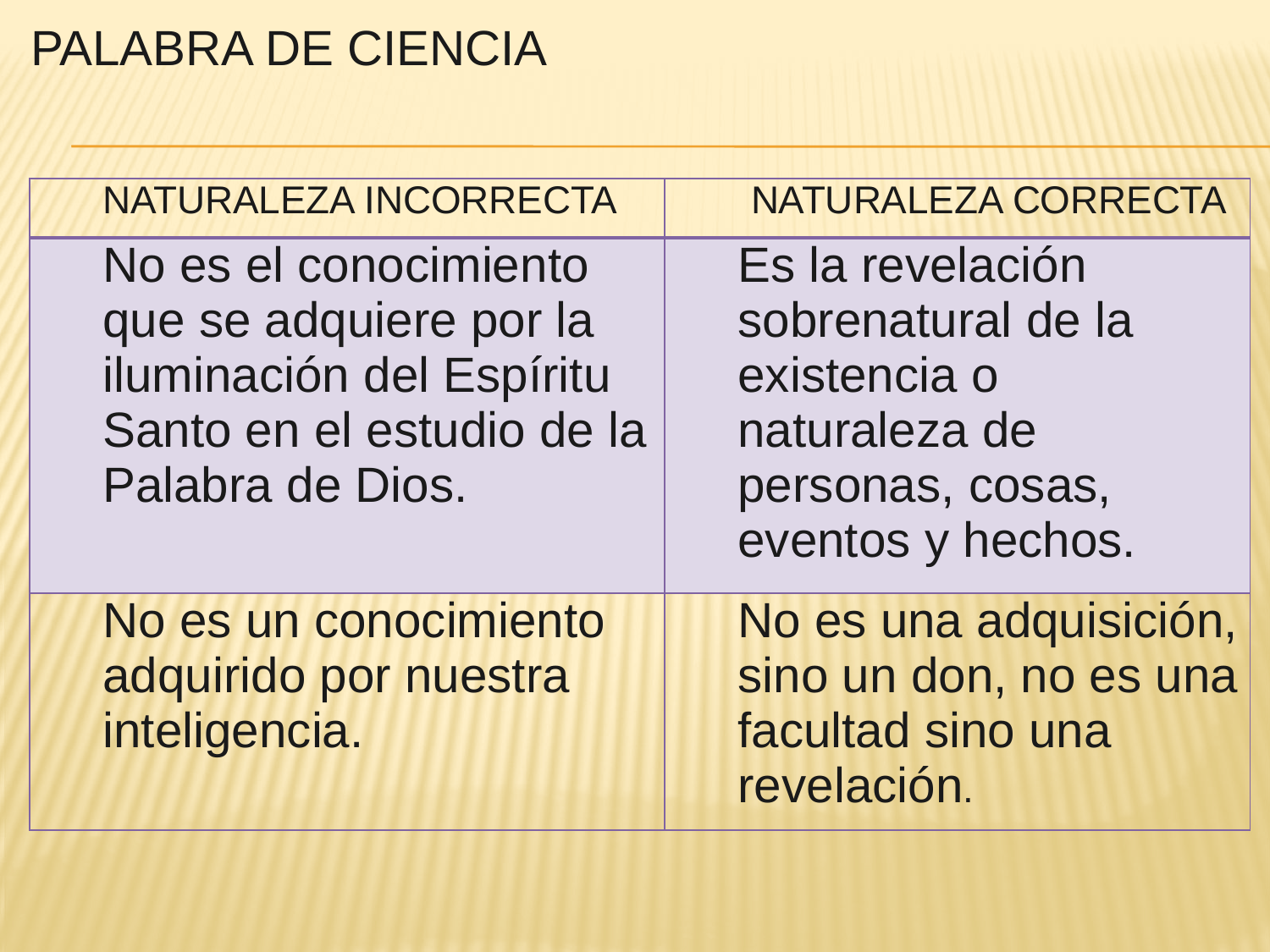

PALABRA DE CIENCIA
| NATURALEZA INCORRECTA | NATURALEZA CORRECTA |
| --- | --- |
| No es el conocimiento que se adquiere por la iluminación del Espíritu Santo en el estudio de la Palabra de Dios. | Es la revelación sobrenatural de la existencia o naturaleza de personas, cosas, eventos y hechos. |
| No es un conocimiento adquirido por nuestra inteligencia. | No es una adquisición, sino un don, no es una facultad sino una revelación. |